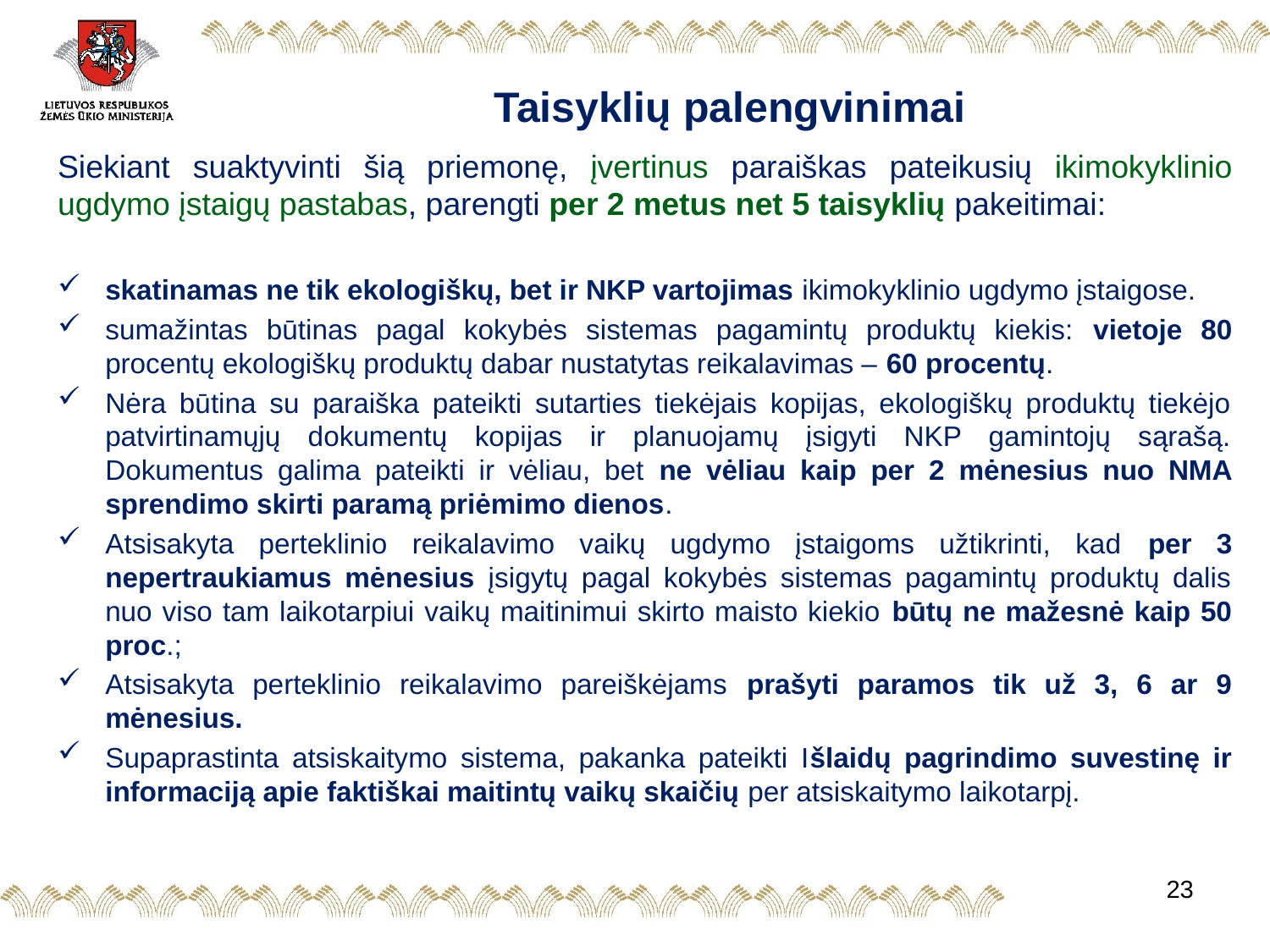

# Taisyklių palengvinimai
Siekiant suaktyvinti šią priemonę, įvertinus paraiškas pateikusių ikimokyklinio ugdymo įstaigų pastabas, parengti per 2 metus net 5 taisyklių pakeitimai:

skatinamas ne tik ekologiškų, bet ir NKP vartojimas ikimokyklinio ugdymo įstaigose.
sumažintas būtinas pagal kokybės sistemas pagamintų produktų kiekis: vietoje 80 procentų ekologiškų produktų dabar nustatytas reikalavimas – 60 procentų.
Nėra būtina su paraiška pateikti sutarties tiekėjais kopijas, ekologiškų produktų tiekėjo patvirtinamųjų dokumentų kopijas ir planuojamų įsigyti NKP gamintojų sąrašą. Dokumentus galima pateikti ir vėliau, bet ne vėliau kaip per 2 mėnesius nuo NMA sprendimo skirti paramą priėmimo dienos.
Atsisakyta perteklinio reikalavimo vaikų ugdymo įstaigoms užtikrinti, kad per 3 nepertraukiamus mėnesius įsigytų pagal kokybės sistemas pagamintų produktų dalis nuo viso tam laikotarpiui vaikų maitinimui skirto maisto kiekio būtų ne mažesnė kaip 50 proc.;
Atsisakyta perteklinio reikalavimo pareiškėjams prašyti paramos tik už 3, 6 ar 9 mėnesius.
Supaprastinta atsiskaitymo sistema, pakanka pateikti Išlaidų pagrindimo suvestinę ir informaciją apie faktiškai maitintų vaikų skaičių per atsiskaitymo laikotarpį.

23